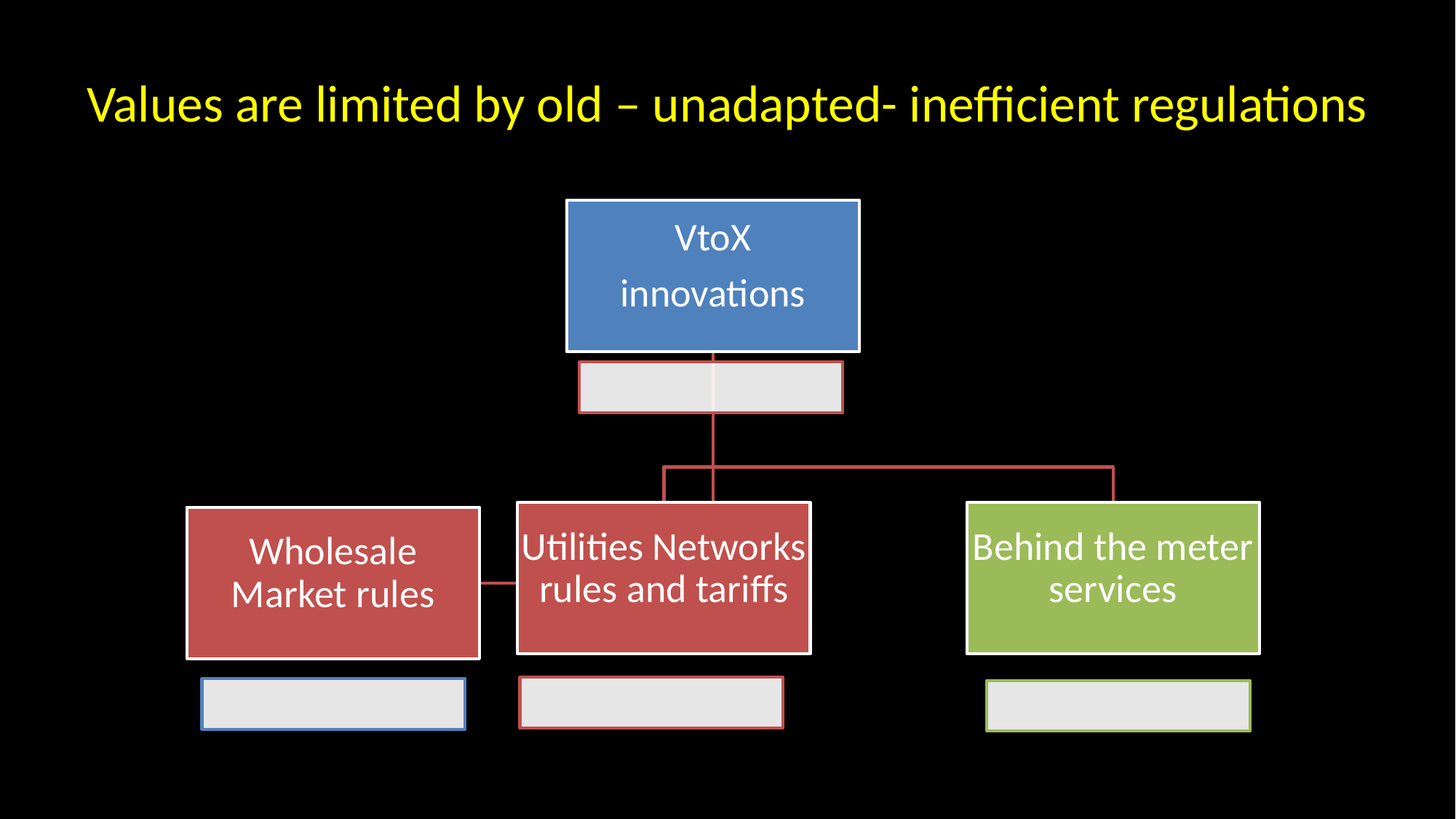

# Values are limited by old – unadapted- inefficient regulations
VtoX
innovations

Utilities Networks rules and tariffs

Behind the meter services

Wholesale Market rules